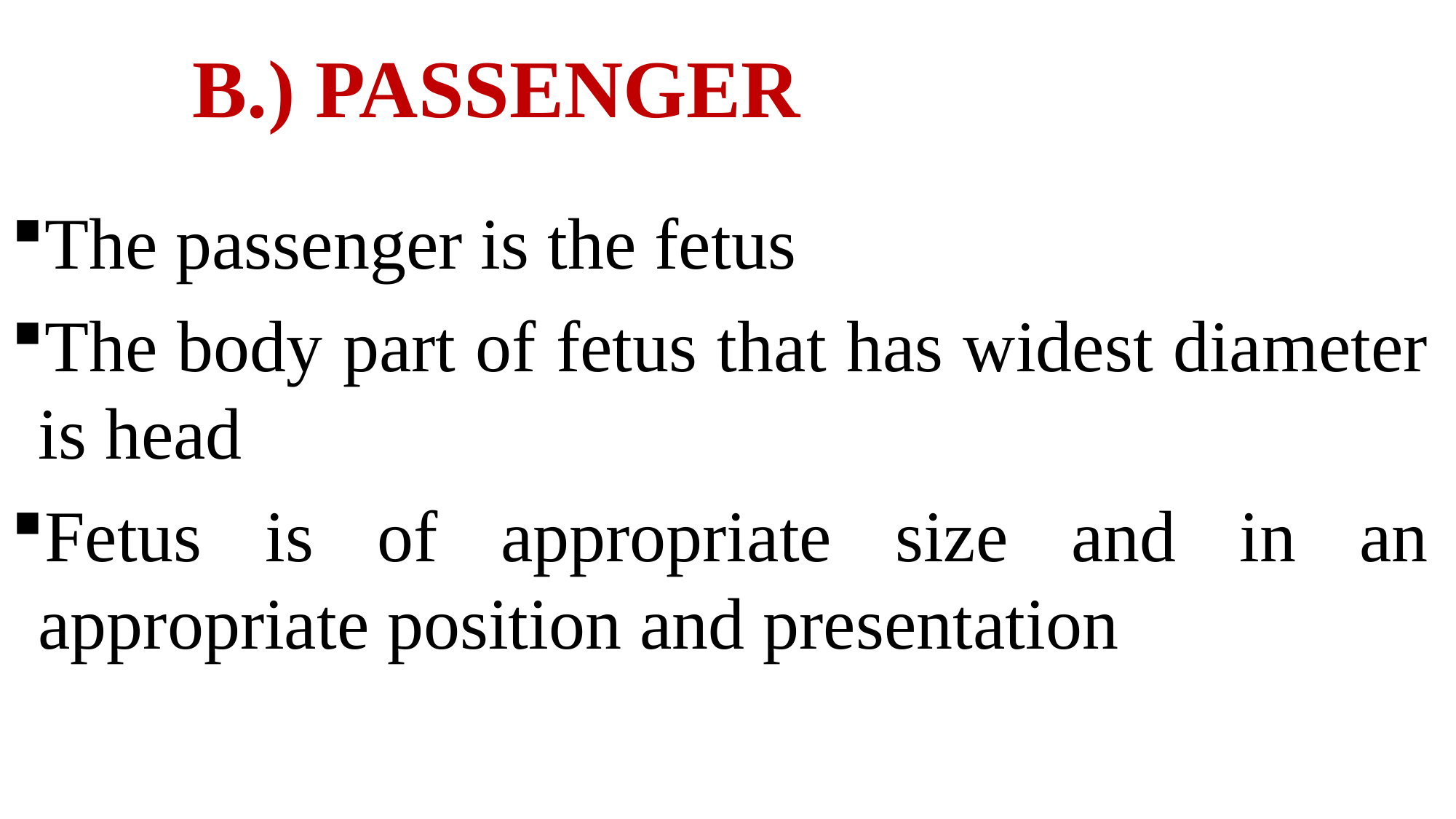

# B.) PASSENGER
The passenger is the fetus
The body part of fetus that has widest diameter is head
Fetus is of appropriate size and in an appropriate position and presentation